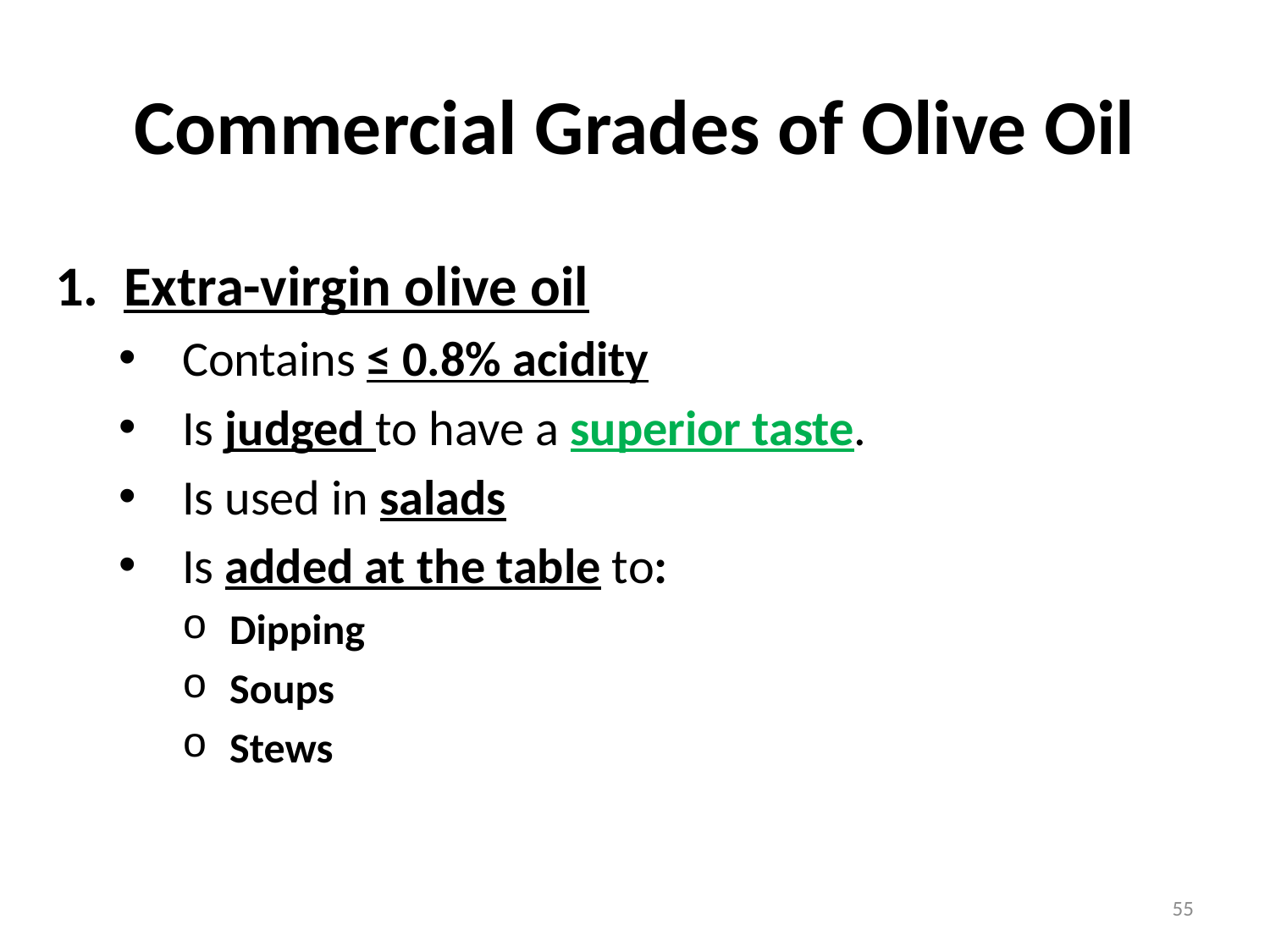

# Commercial Grades of Olive Oil
1.  Extra-virgin olive oil
Contains ≤ 0.8% acidity
Is judged to have a superior taste.
Is used in salads
Is added at the table to:
Dipping
Soups
Stews
55